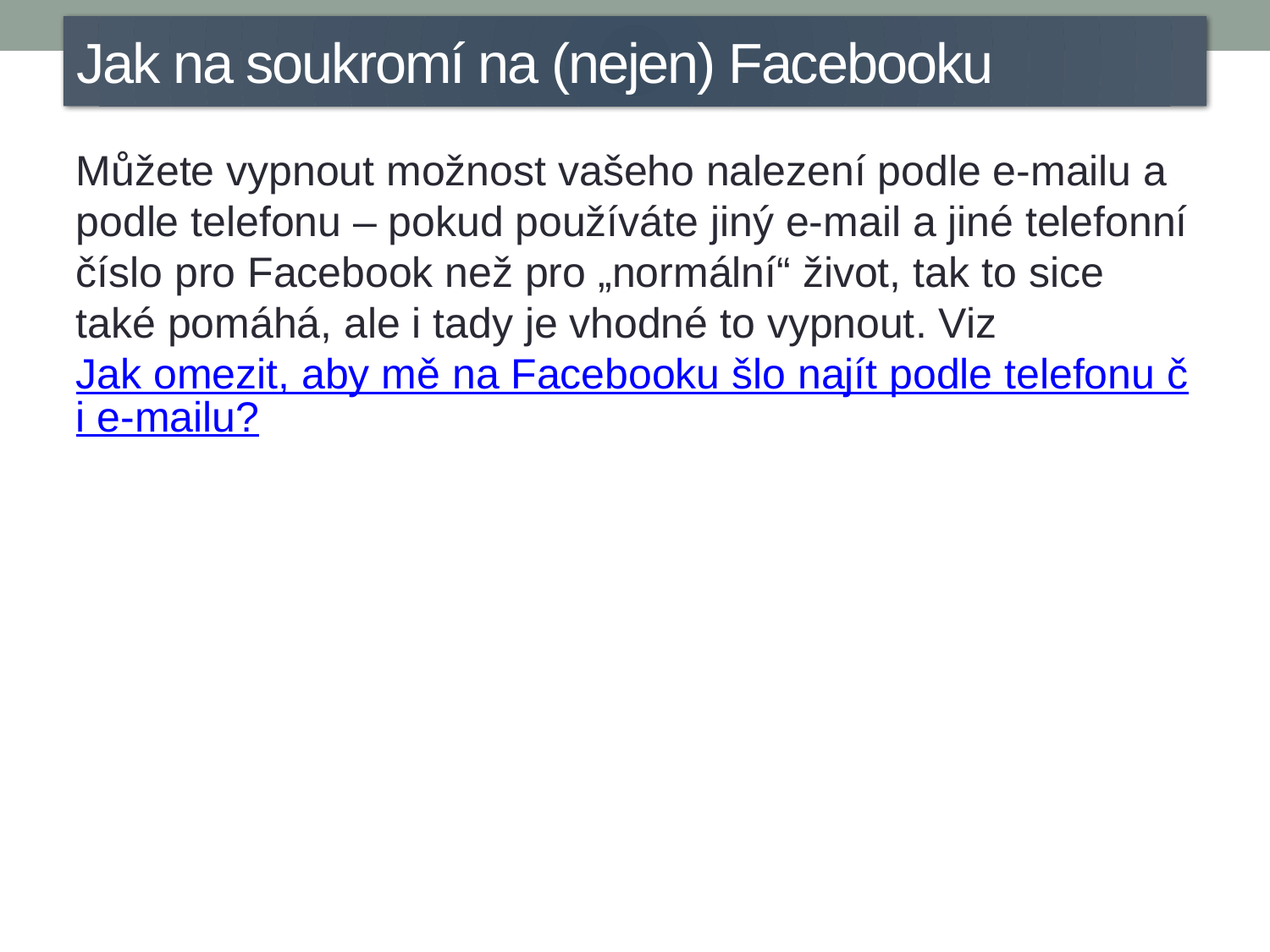

Jak na soukromí na (nejen) Facebooku
Můžete vypnout možnost vašeho nalezení podle e-mailu a podle telefonu – pokud používáte jiný e-mail a jiné telefonní číslo pro Facebook než pro „normální“ život, tak to sice také pomáhá, ale i tady je vhodné to vypnout. Viz Jak omezit, aby mě na Facebooku šlo najít podle telefonu či e-mailu?